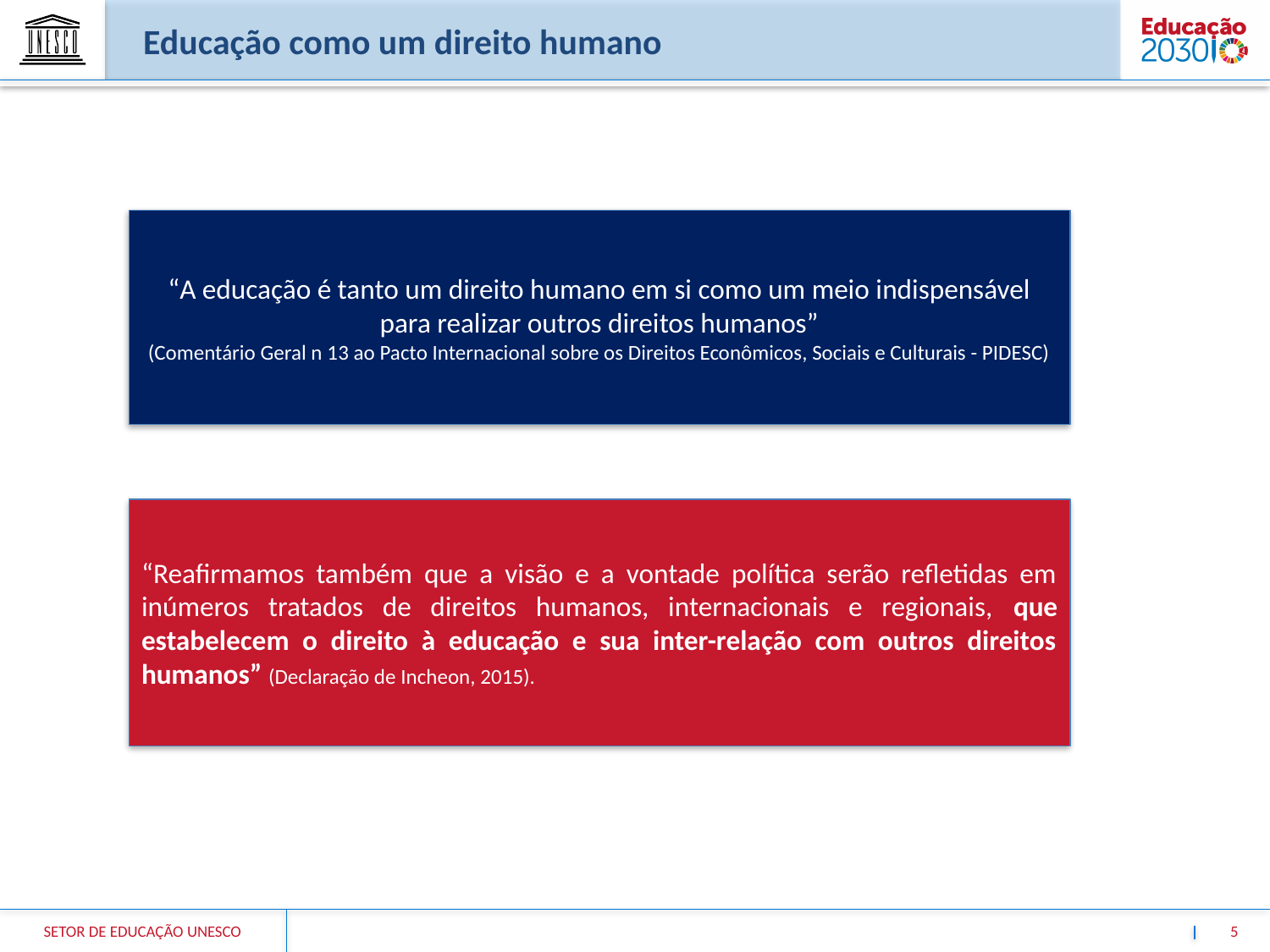

Educação como um direito humano

“A educação é tanto um direito humano em si como um meio indispensável para realizar outros direitos humanos”
(Comentário Geral n 13 ao Pacto Internacional sobre os Direitos Econômicos, Sociais e Culturais - PIDESC)
“Reafirmamos também que a visão e a vontade política serão refletidas em inúmeros tratados de direitos humanos, internacionais e regionais, que estabelecem o direito à educação e sua inter-relação com outros direitos humanos” (Declaração de Incheon, 2015).